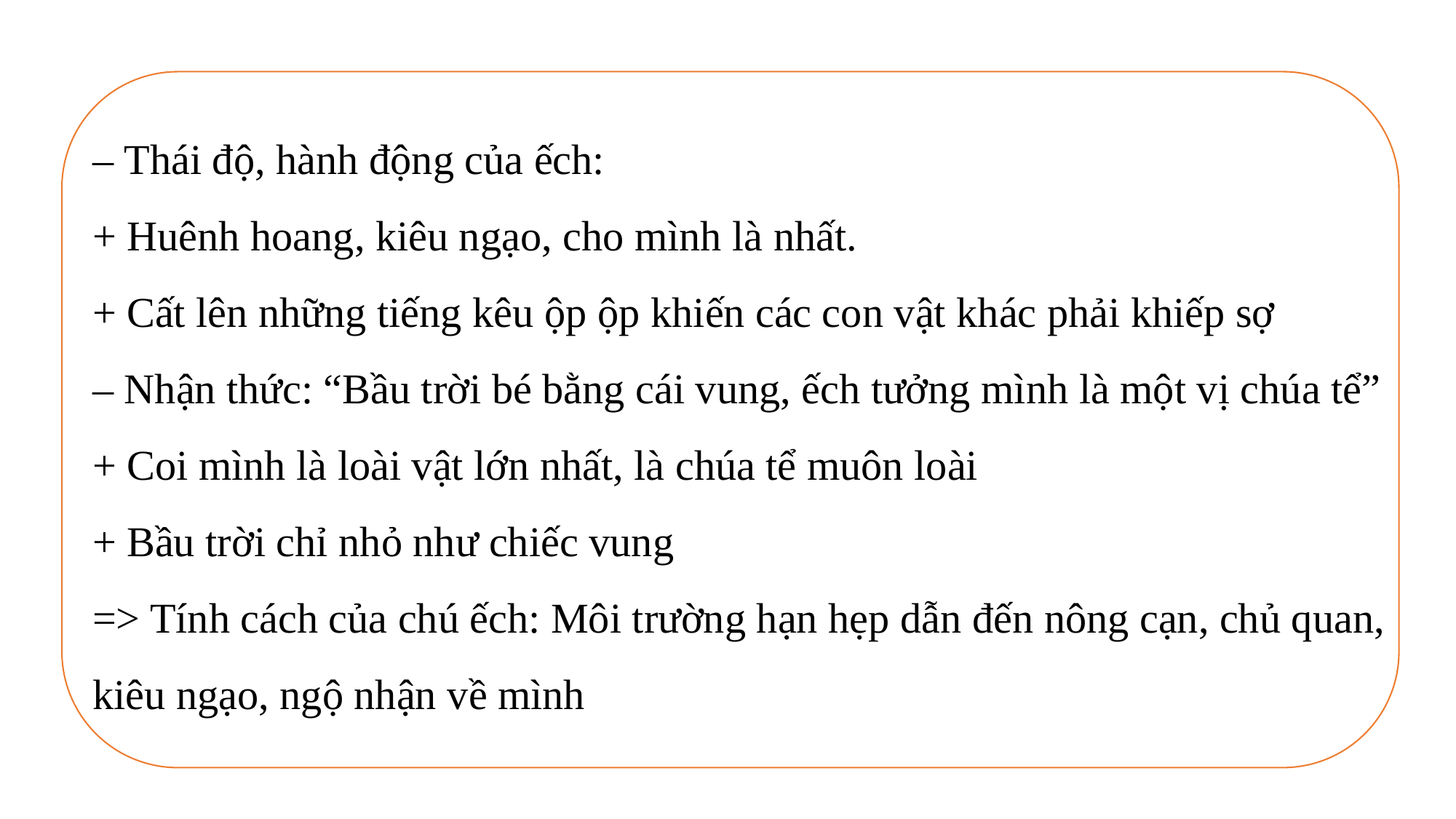

– Thái độ, hành động của ếch:
+ Huênh hoang, kiêu ngạo, cho mình là nhất.
+ Cất lên những tiếng kêu ộp ộp khiến các con vật khác phải khiếp sợ
– Nhận thức: “Bầu trời bé bằng cái vung, ếch tưởng mình là một vị chúa tể”
+ Coi mình là loài vật lớn nhất, là chúa tể muôn loài
+ Bầu trời chỉ nhỏ như chiếc vung
=> Tính cách của chú ếch: Môi trường hạn hẹp dẫn đến nông cạn, chủ quan, kiêu ngạo, ngộ nhận về mình